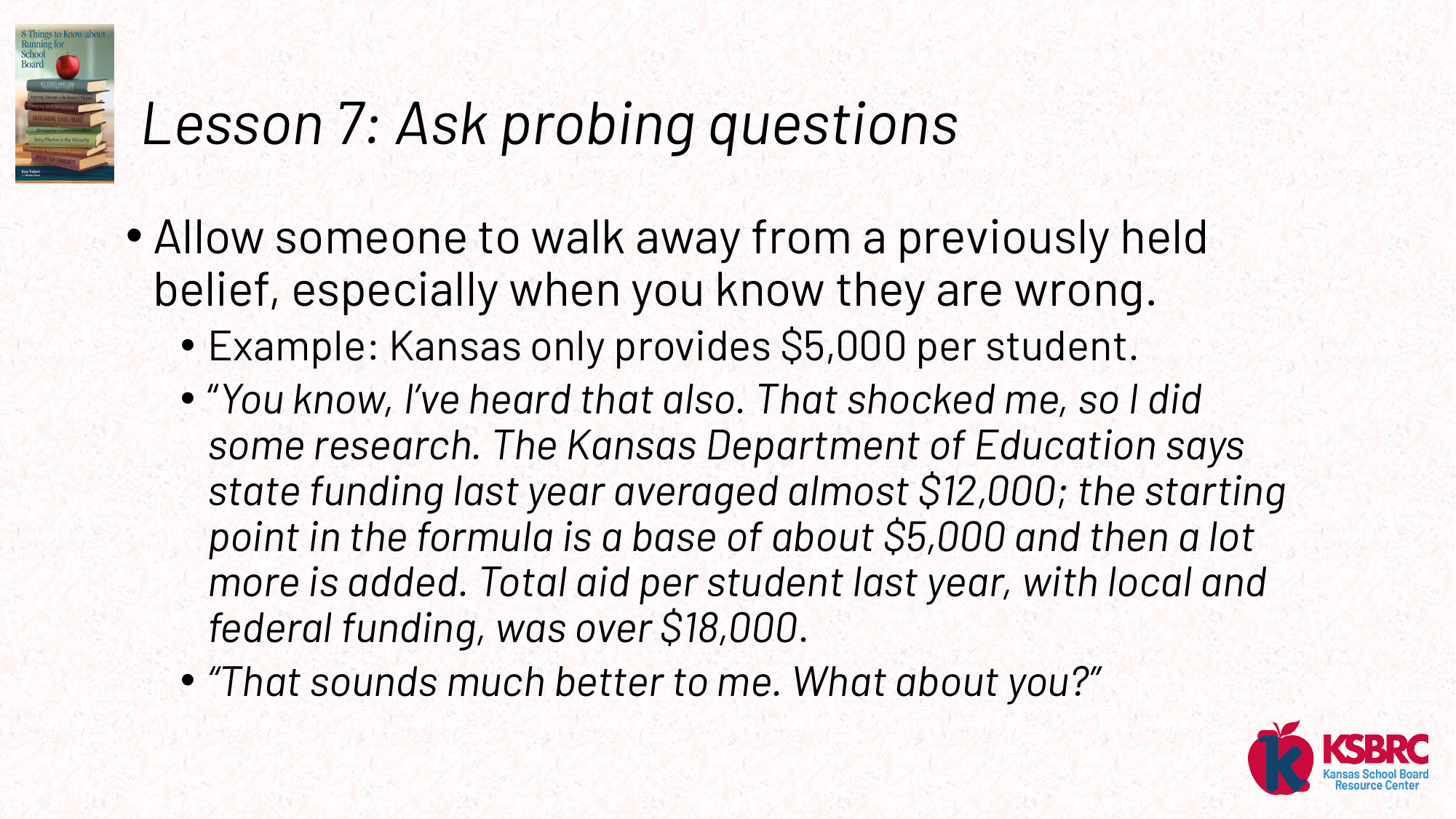

# Lesson 7: Ask probing questions
Allow someone to walk away from a previously held belief, especially when you know they are wrong.
Example: Kansas only provides $5,000 per student.
“You know, I’ve heard that also. That shocked me, so I did some research. The Kansas Department of Education says state funding last year averaged almost $12,000; the starting point in the formula is a base of about $5,000 and then a lot more is added. Total aid per student last year, with local and federal funding, was over $18,000.
“That sounds much better to me. What about you?”